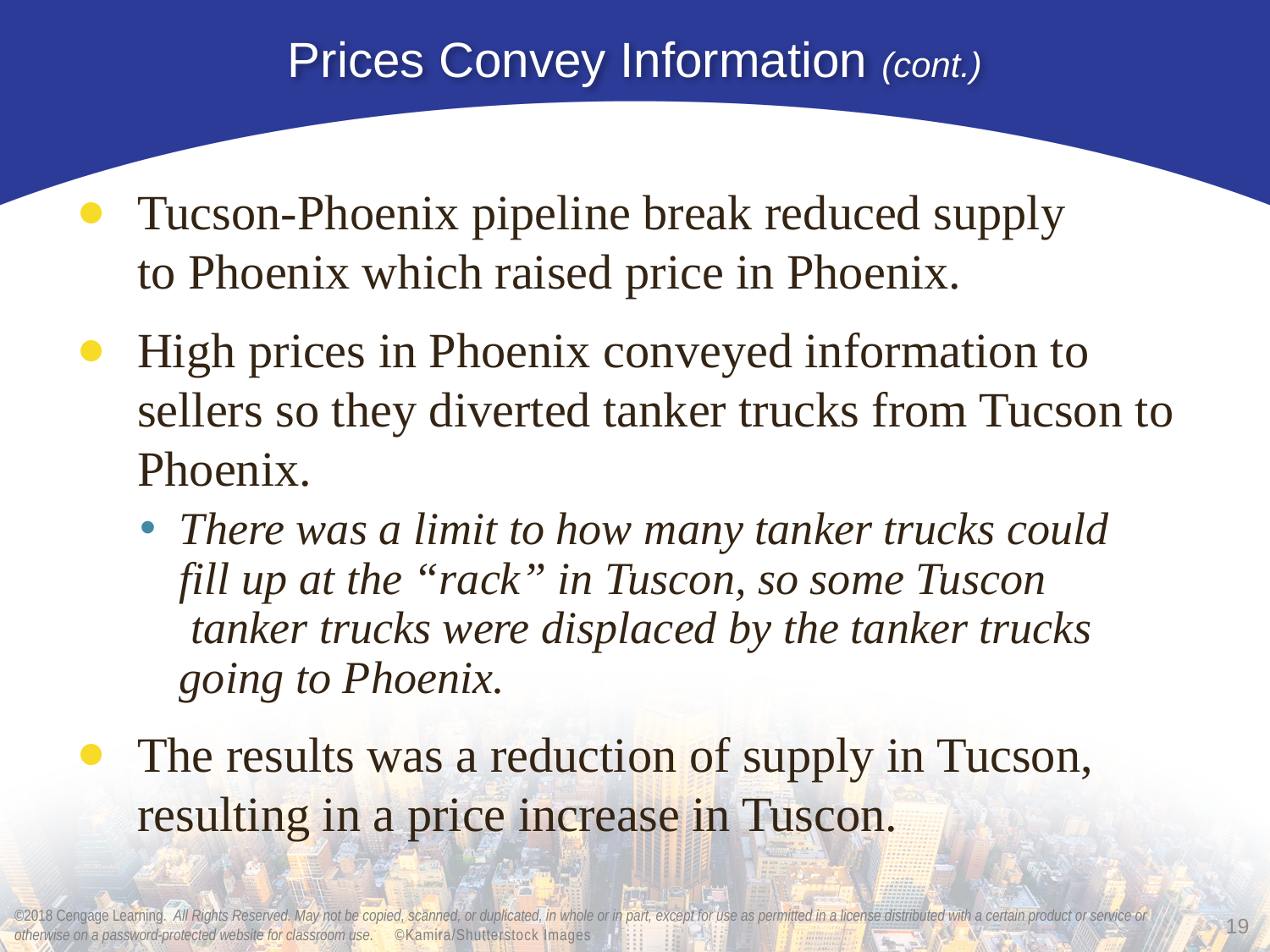

# Prices Convey Information (cont.)
Tucson-Phoenix pipeline break reduced supply
to Phoenix which raised price in Phoenix.
High prices in Phoenix conveyed information to sellers so they diverted tanker trucks from Tucson to Phoenix.
There was a limit to how many tanker trucks could
fill up at the “rack” in Tuscon, so some Tuscon
 tanker trucks were displaced by the tanker trucks going to Phoenix.
The results was a reduction of supply in Tucson, resulting in a price increase in Tuscon.
19